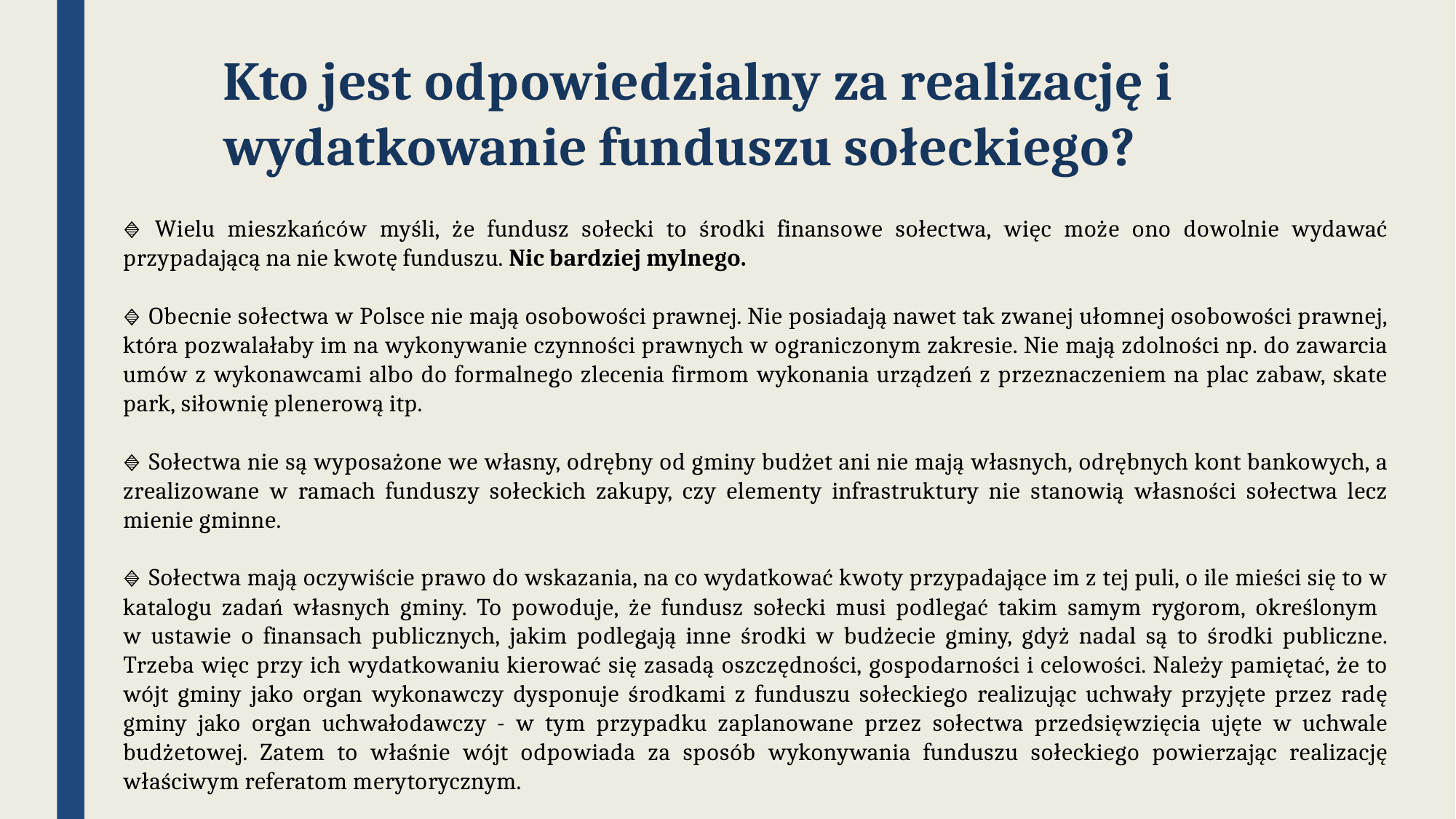

Kto jest odpowiedzialny za realizację i wydatkowanie funduszu sołeckiego?
🔹 Wielu mieszkańców myśli, że fundusz sołecki to środki finansowe sołectwa, więc może ono dowolnie wydawać przypadającą na nie kwotę funduszu. Nic bardziej mylnego.

🔹 Obecnie sołectwa w Polsce nie mają osobowości prawnej. Nie posiadają nawet tak zwanej ułomnej osobowości prawnej, która pozwalałaby im na wykonywanie czynności prawnych w ograniczonym zakresie. Nie mają zdolności np. do zawarcia umów z wykonawcami albo do formalnego zlecenia firmom wykonania urządzeń z przeznaczeniem na plac zabaw, skate park, siłownię plenerową itp.

🔹 Sołectwa nie są wyposażone we własny, odrębny od gminy budżet ani nie mają własnych, odrębnych kont bankowych, a zrealizowane w ramach funduszy sołeckich zakupy, czy elementy infrastruktury nie stanowią własności sołectwa lecz mienie gminne.

🔹 Sołectwa mają oczywiście prawo do wskazania, na co wydatkować kwoty przypadające im z tej puli, o ile mieści się to w katalogu zadań własnych gminy. To powoduje, że fundusz sołecki musi podlegać takim samym rygorom, określonym
w ustawie o finansach publicznych, jakim podlegają inne środki w budżecie gminy, gdyż nadal są to środki publiczne. Trzeba więc przy ich wydatkowaniu kierować się zasadą oszczędności, gospodarności i celowości. Należy pamiętać, że to wójt gminy jako organ wykonawczy dysponuje środkami z funduszu sołeckiego realizując uchwały przyjęte przez radę gminy jako organ uchwałodawczy - w tym przypadku zaplanowane przez sołectwa przedsięwzięcia ujęte w uchwale budżetowej. Zatem to właśnie wójt odpowiada za sposób wykonywania funduszu sołeckiego powierzając realizację właściwym referatom merytorycznym.